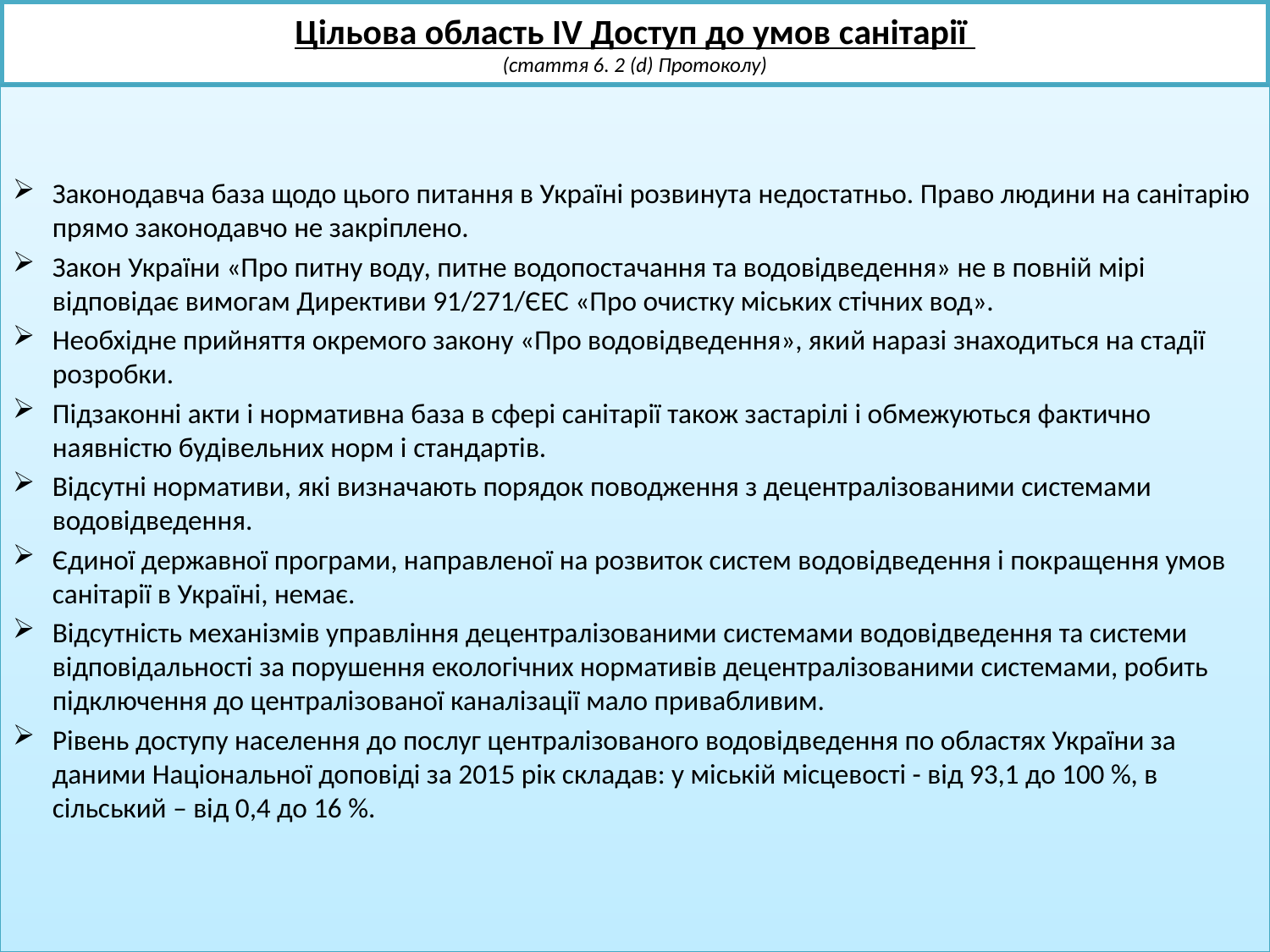

# Цільова область ІV Доступ до умов санітарії (стаття 6. 2 (d) Протоколу)
Законодавча база щодо цього питання в Україні розвинута недостатньо. Право людини на санітарію прямо законодавчо не закріплено.
Закон України «Про питну воду, питне водопостачання та водовідведення» не в повній мірі відповідає вимогам Директиви 91/271/ЄЕС «Про очистку міських стічних вод».
Необхідне прийняття окремого закону «Про водовідведення», який наразі знаходиться на стадії розробки.
Підзаконні акти і нормативна база в сфері санітарії також застарілі і обмежуються фактично наявністю будівельних норм і стандартів.
Відсутні нормативи, які визначають порядок поводження з децентралізованими системами водовідведення.
Єдиної державної програми, направленої на розвиток систем водовідведення і покращення умов санітарії в Україні, немає.
Відсутність механізмів управління децентралізованими системами водовідведення та системи відповідальності за порушення екологічних нормативів децентралізованими системами, робить підключення до централізованої каналізації мало привабливим.
Рівень доступу населення до послуг централізованого водовідведення по областях України за даними Національної доповіді за 2015 рік складав: у міській місцевості - від 93,1 до 100 %, в сільський – від 0,4 до 16 %.